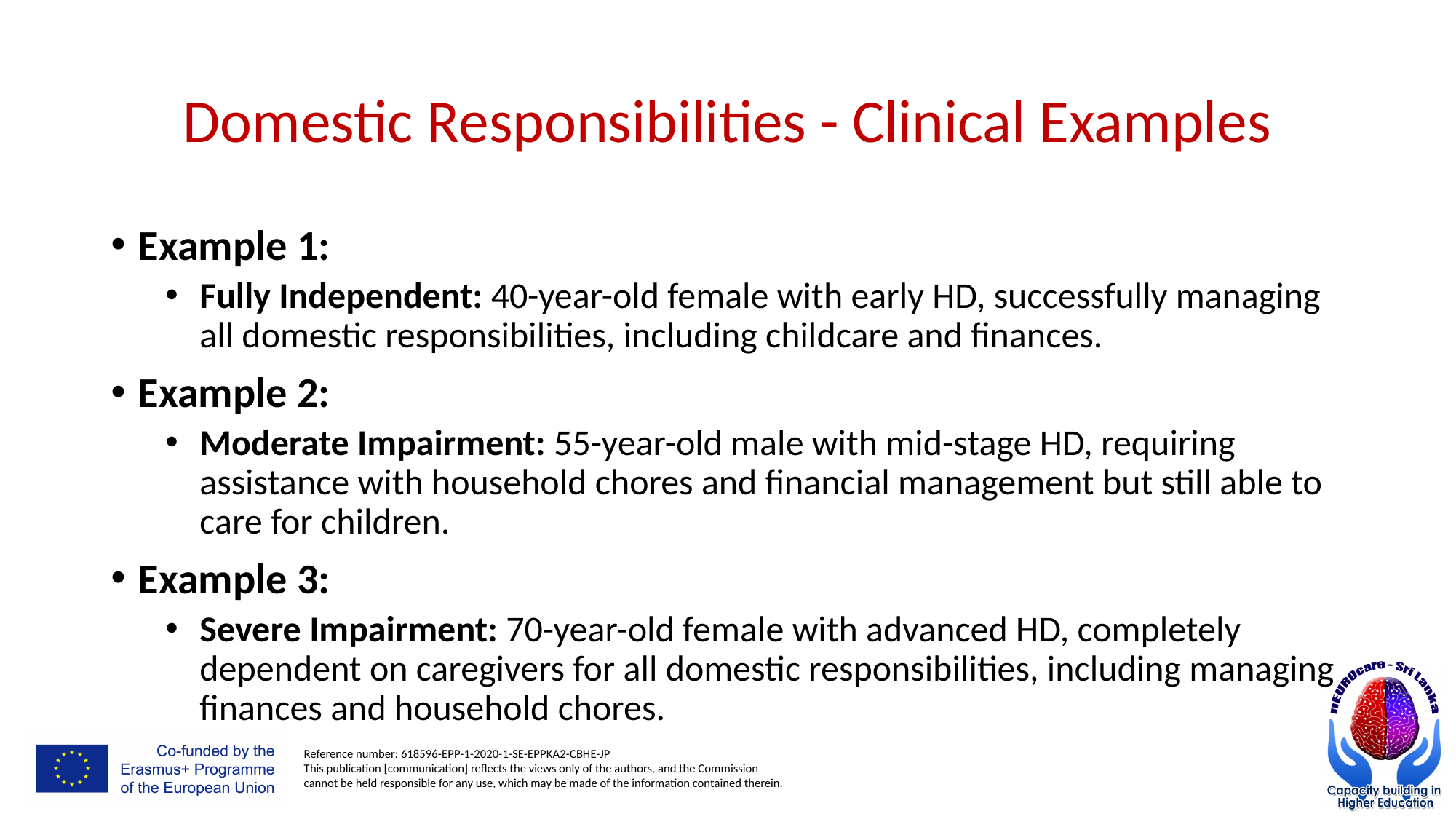

# Domestic Responsibilities - Clinical Examples
Example 1:
Fully Independent: 40-year-old female with early HD, successfully managing all domestic responsibilities, including childcare and finances.
Example 2:
Moderate Impairment: 55-year-old male with mid-stage HD, requiring assistance with household chores and financial management but still able to care for children.
Example 3:
Severe Impairment: 70-year-old female with advanced HD, completely dependent on caregivers for all domestic responsibilities, including managing finances and household chores.